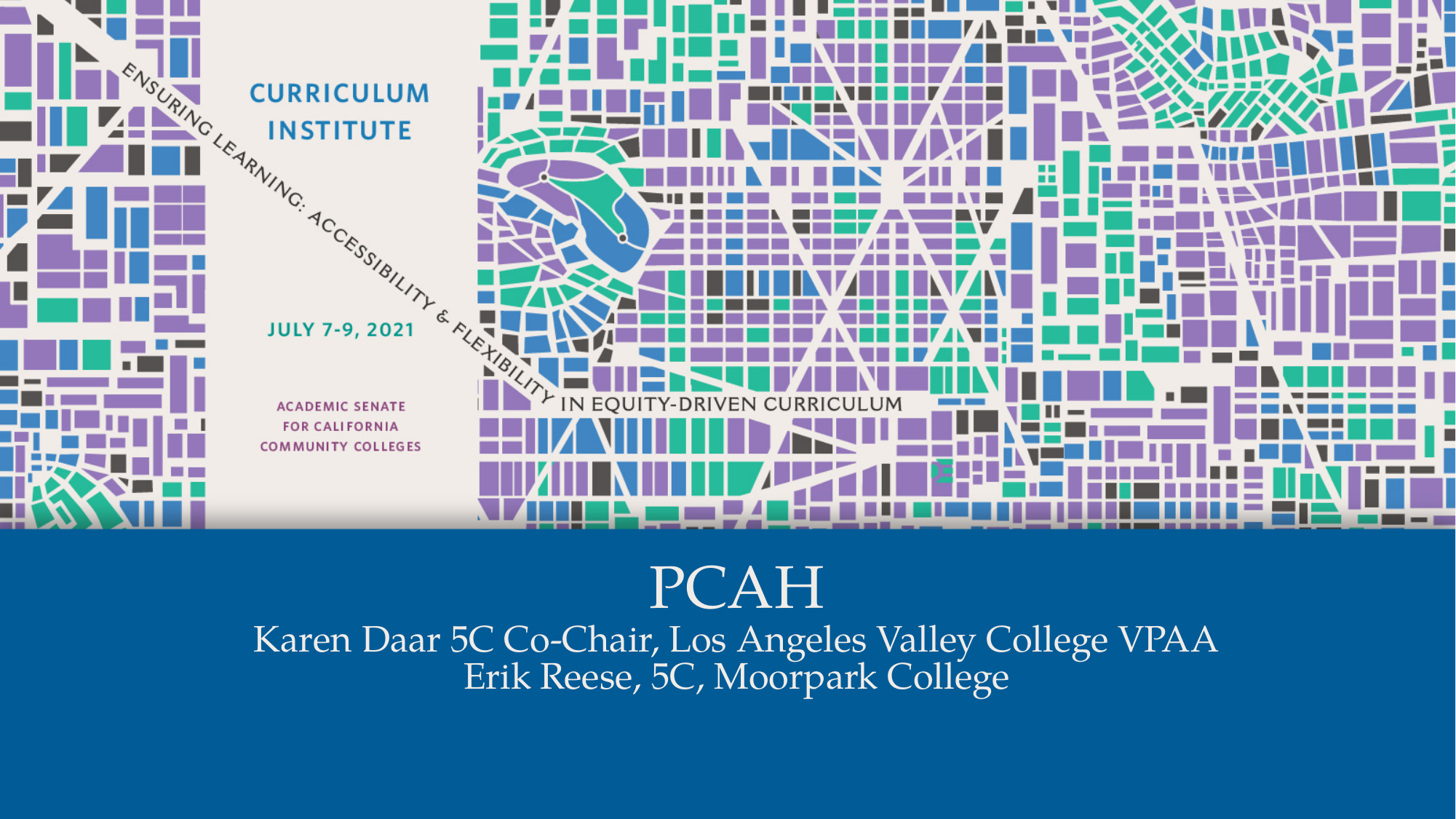

# PCAH Karen Daar 5C Co-Chair, Los Angeles Valley College VPAA Erik Reese, 5C, Moorpark College